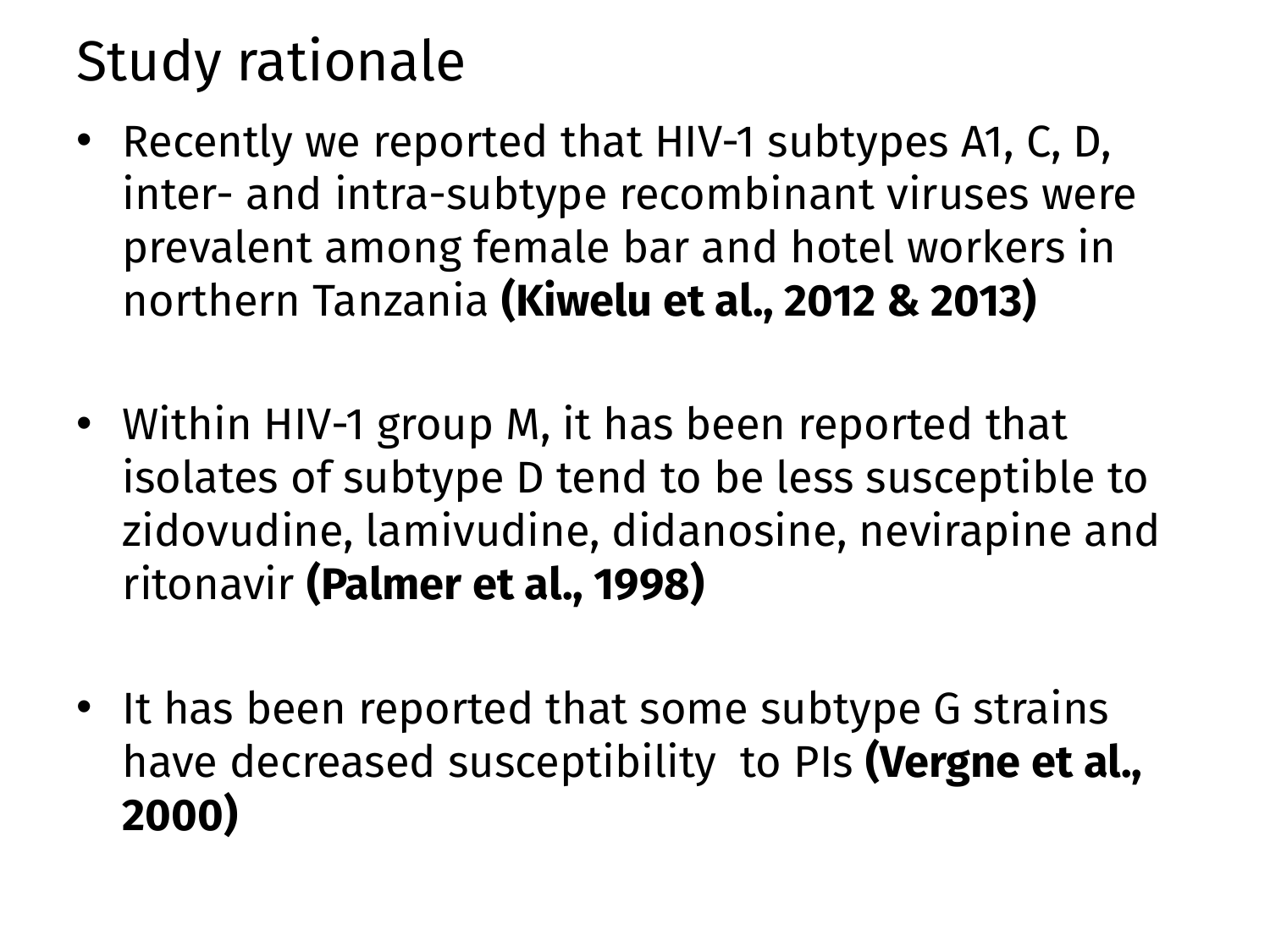

# Study rationale
Recently we reported that HIV-1 subtypes A1, C, D, inter- and intra-subtype recombinant viruses were prevalent among female bar and hotel workers in northern Tanzania (Kiwelu et al., 2012 & 2013)

Within HIV-1 group M, it has been reported that isolates of subtype D tend to be less susceptible to zidovudine, lamivudine, didanosine, nevirapine and ritonavir (Palmer et al., 1998)

It has been reported that some subtype G strains have decreased susceptibility  to PIs (Vergne et al., 2000)